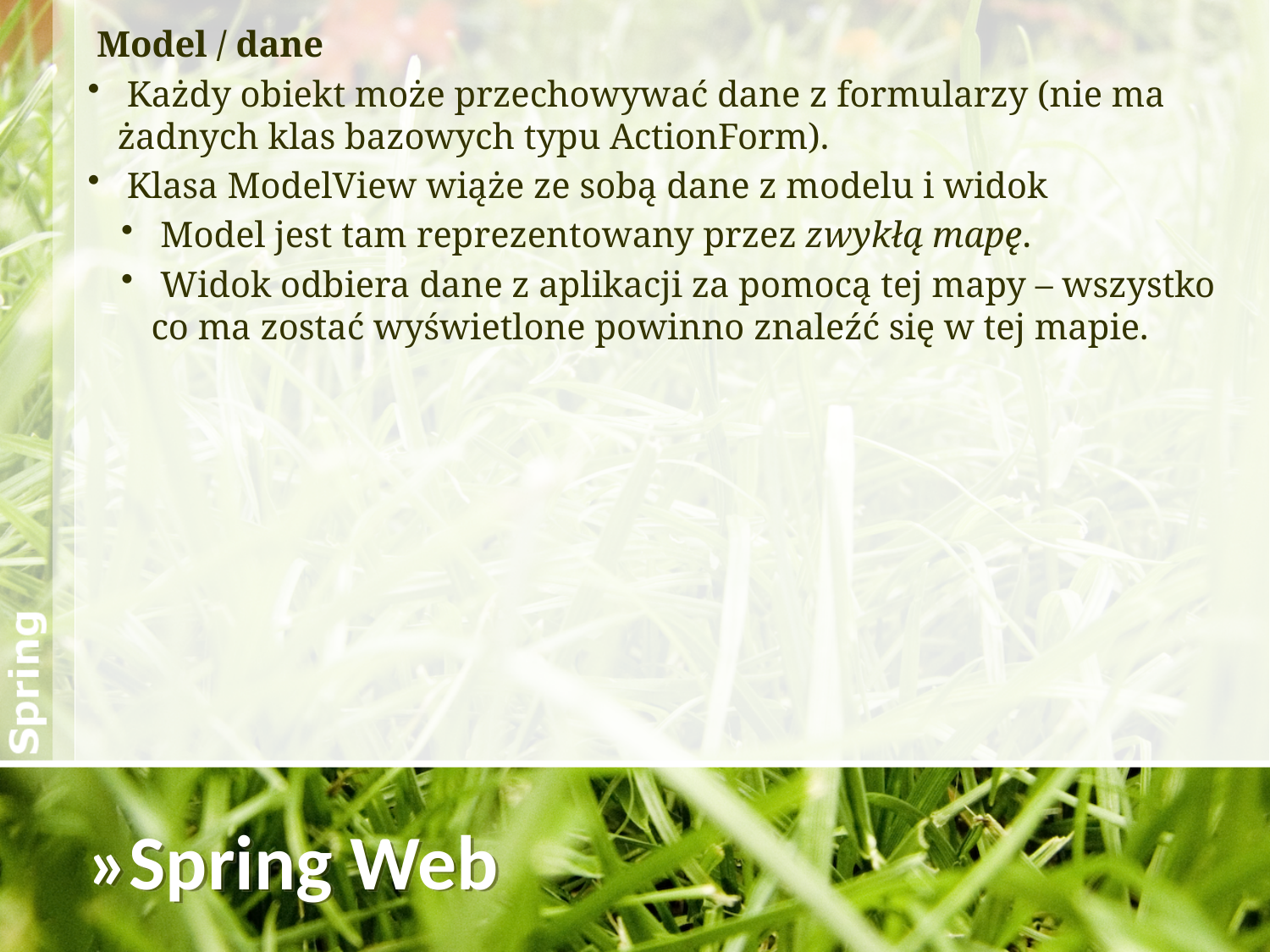

Model / dane
 Każdy obiekt może przechowywać dane z formularzy (nie ma żadnych klas bazowych typu ActionForm).
 Klasa ModelView wiąże ze sobą dane z modelu i widok
 Model jest tam reprezentowany przez zwykłą mapę.
 Widok odbiera dane z aplikacji za pomocą tej mapy – wszystko co ma zostać wyświetlone powinno znaleźć się w tej mapie.
»Spring Web